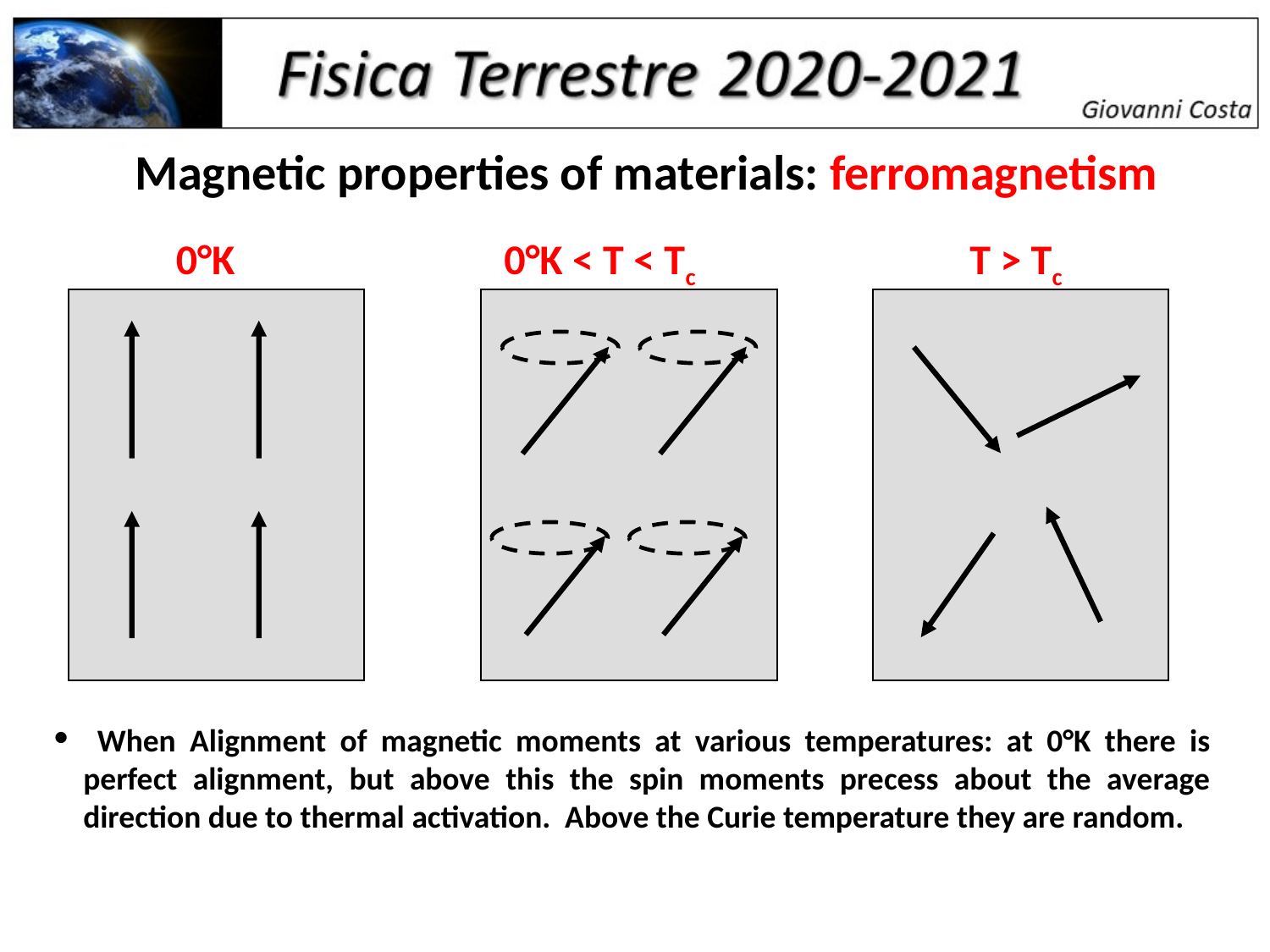

Magnetic properties of materials: ferromagnetism
0°K

0°K < T < Tc

T > Tc

 When Alignment of magnetic moments at various temperatures: at 0°K there is perfect alignment, but above this the spin moments precess about the average direction due to thermal activation.  Above the Curie temperature they are random.